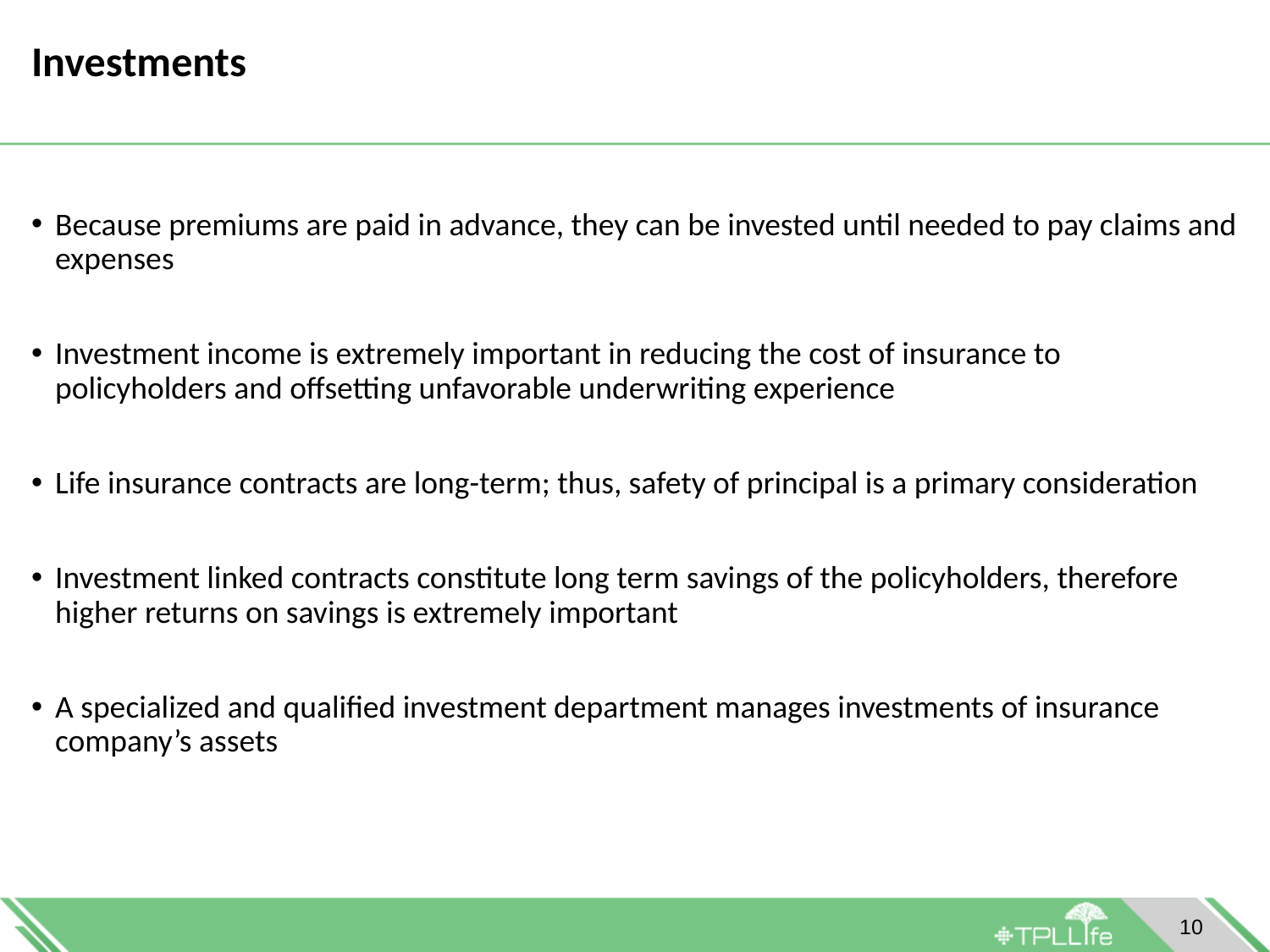

# Investments

Because premiums are paid in advance, they can be invested until needed to pay claims and expenses

Investment income is extremely important in reducing the cost of insurance to policyholders and offsetting unfavorable underwriting experience

Life insurance contracts are long-term; thus, safety of principal is a primary consideration

Investment linked contracts constitute long term savings of the policyholders, therefore higher returns on savings is extremely important

A specialized and qualified investment department manages investments of insurance company’s assets

10